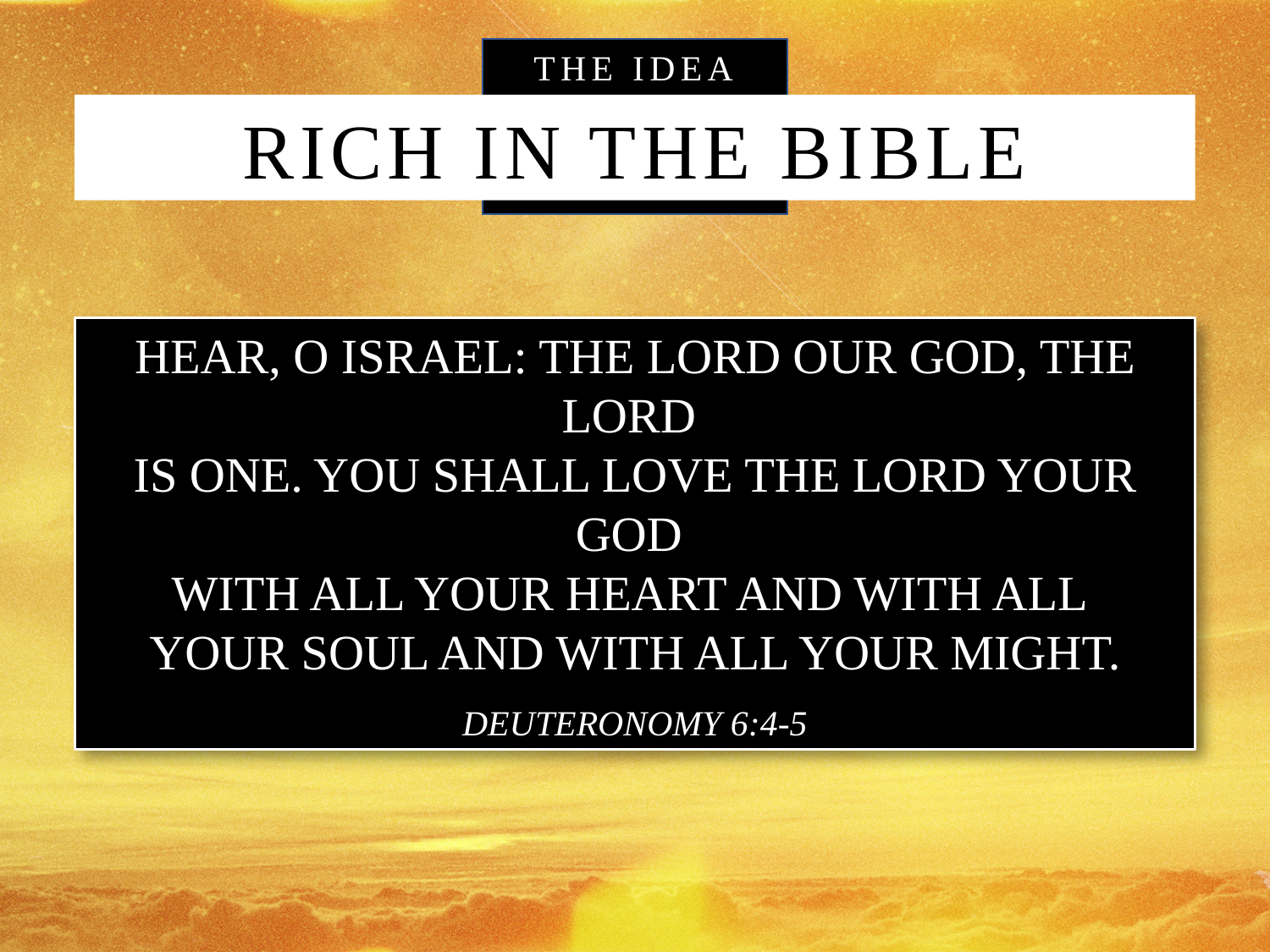

The Idea Is
Rich In The Bible
Hear, O Israel: The LORD our God, the LORD
is one. You shall love the LORD your God
with all your heart and with all
your soul and with all your might.
Deuteronomy 6:4-5